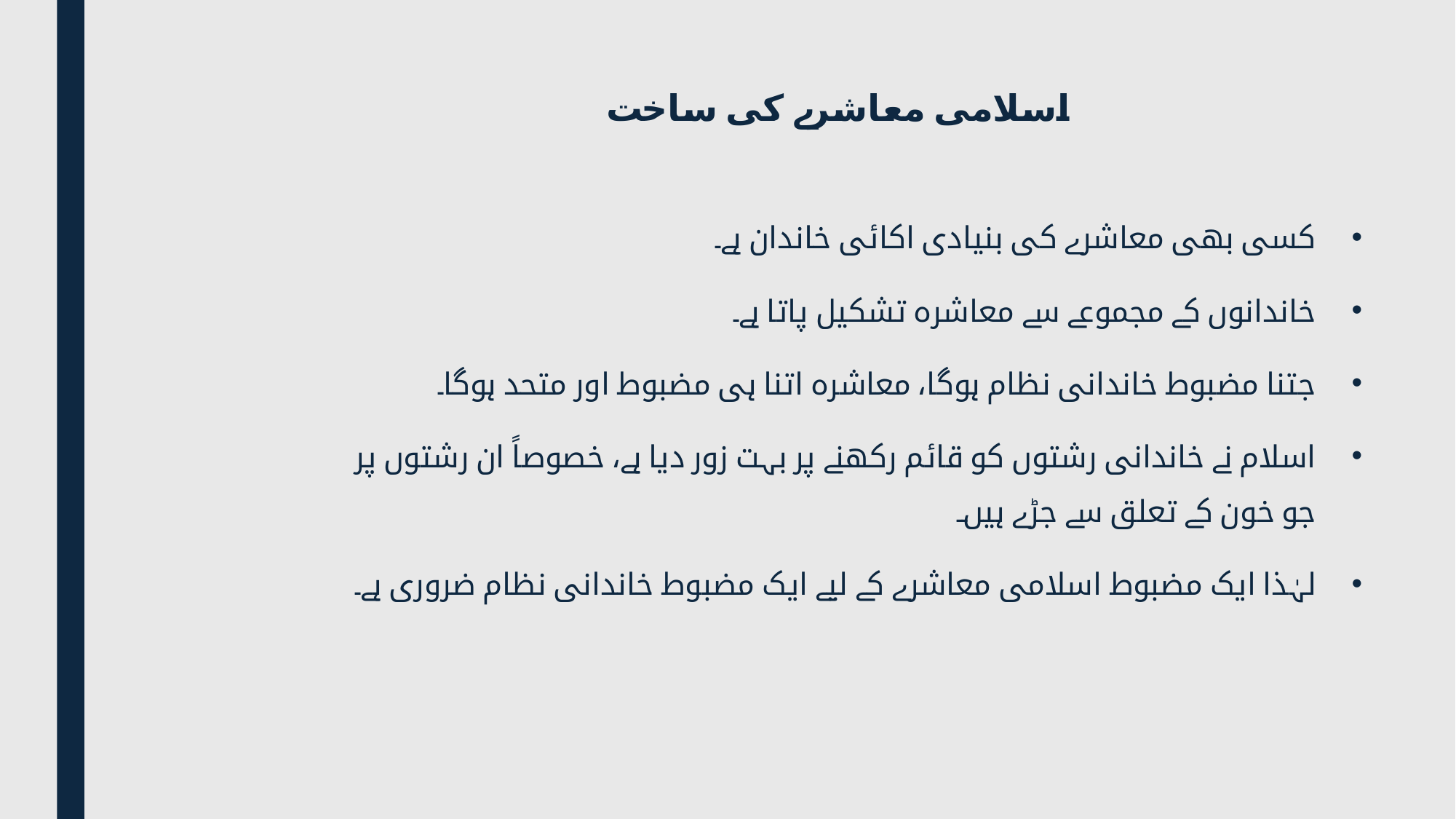

اسلامی معاشرے کی ساخت

کسی بھی معاشرے کی بنیادی اکائی خاندان ہے۔
خاندانوں کے مجموعے سے معاشرہ تشکیل پاتا ہے۔
جتنا مضبوط خاندانی نظام ہوگا، معاشرہ اتنا ہی مضبوط اور متحد ہوگا۔
اسلام نے خاندانی رشتوں کو قائم رکھنے پر بہت زور دیا ہے، خصوصاً ان رشتوں پر جو خون کے تعلق سے جڑے ہیں۔
لہٰذا ایک مضبوط اسلامی معاشرے کے لیے ایک مضبوط خاندانی نظام ضروری ہے۔